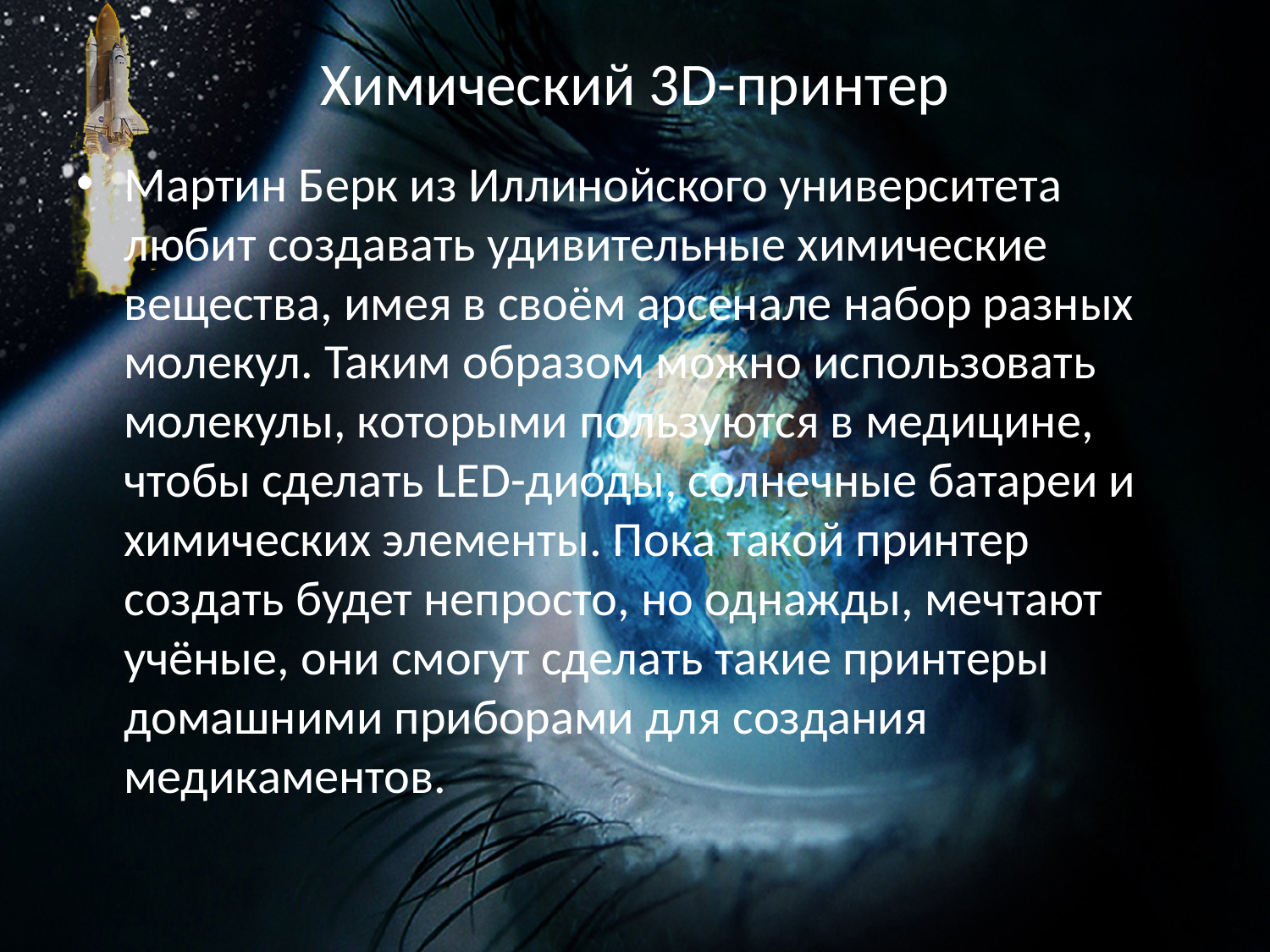

# Химический 3D-принтер
Мартин Берк из Иллинойского университета любит создавать удивительные химические вещества, имея в своём арсенале набор разных молекул. Таким образом можно использовать молекулы, которыми пользуются в медицине, чтобы сделать LED-диоды, солнечные батареи и химических элементы. Пока такой принтер создать будет непросто, но однажды, мечтают учёные, они смогут сделать такие принтеры домашними приборами для создания медикаментов.